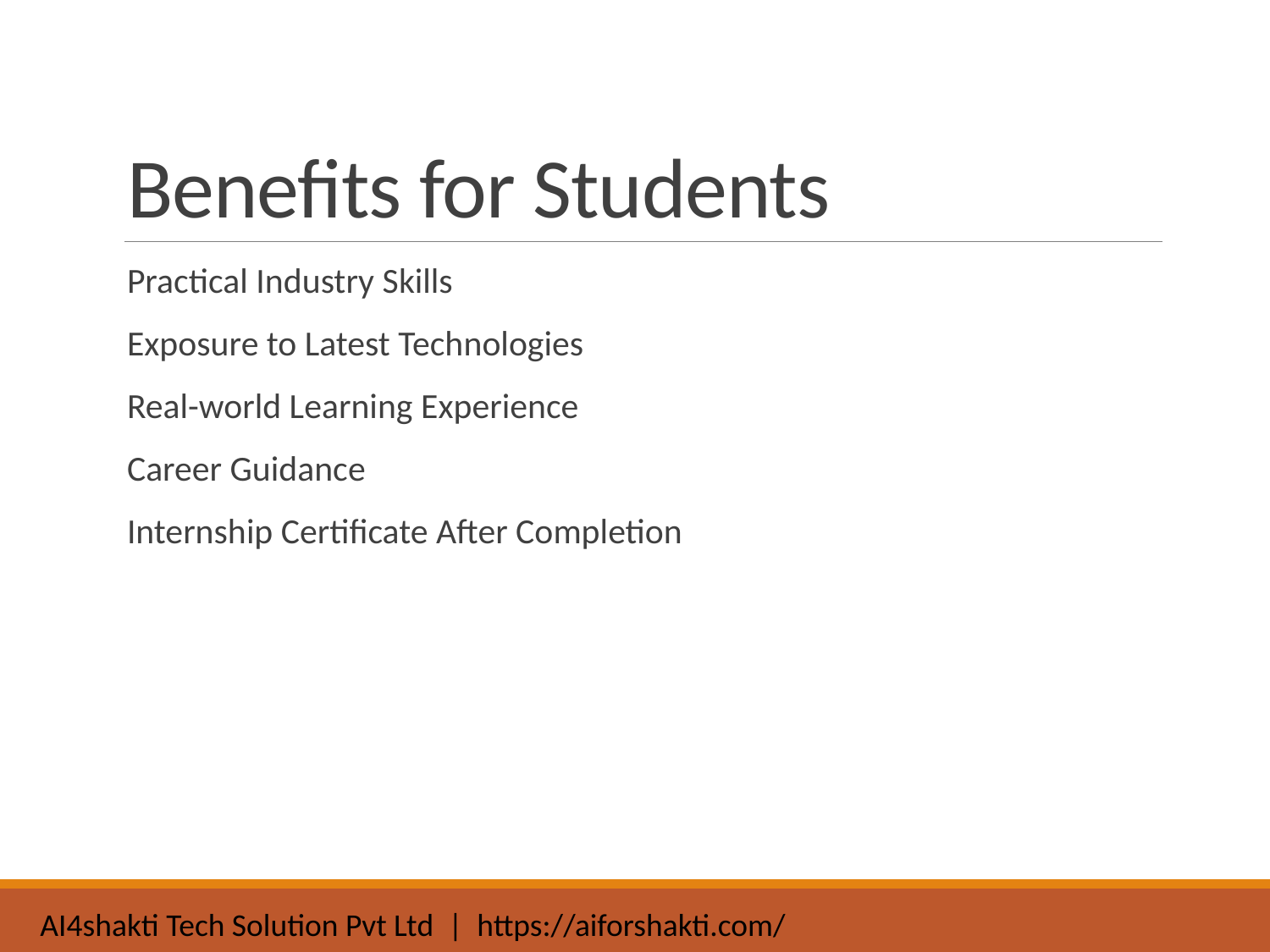

# Benefits for Students
Practical Industry Skills
Exposure to Latest Technologies
Real-world Learning Experience
Career Guidance
Internship Certificate After Completion
AI4shakti Tech Solution Pvt Ltd  |  https://aiforshakti.com/